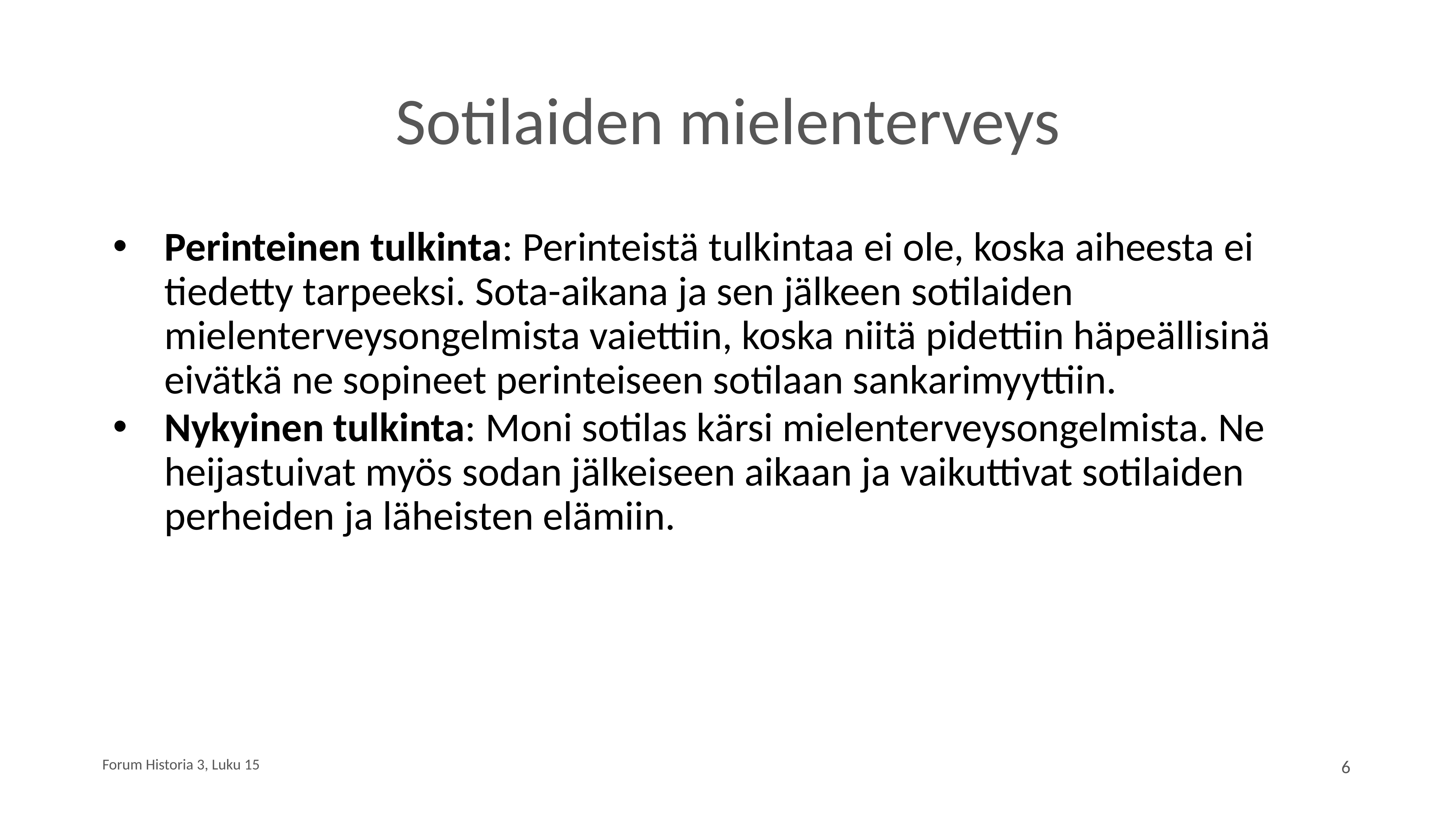

# Sotilaiden mielenterveys
Perinteinen tulkinta: Perinteistä tulkintaa ei ole, koska aiheesta ei tiedetty tarpeeksi. Sota-aikana ja sen jälkeen sotilaiden mielenterveysongelmista vaiettiin, koska niitä pidettiin häpeällisinä eivätkä ne sopineet perinteiseen sotilaan sankarimyyttiin.
Nykyinen tulkinta: Moni sotilas kärsi mielenterveysongelmista. Ne heijastuivat myös sodan jälkeiseen aikaan ja vaikuttivat sotilaiden perheiden ja läheisten elämiin.
Forum Historia 3, Luku 15
6